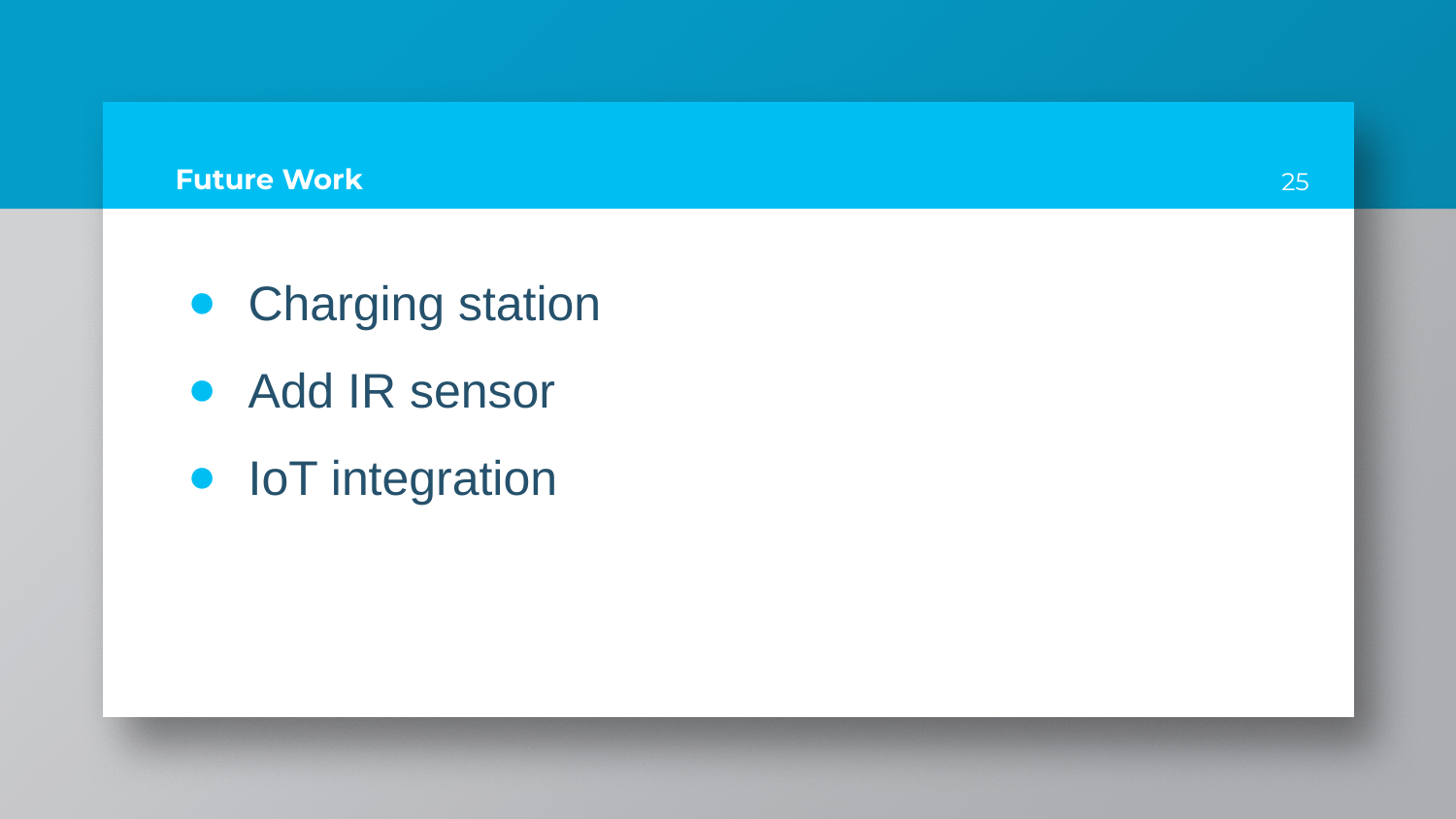

# Future Work
25
Charging station
Add IR sensor
IoT integration